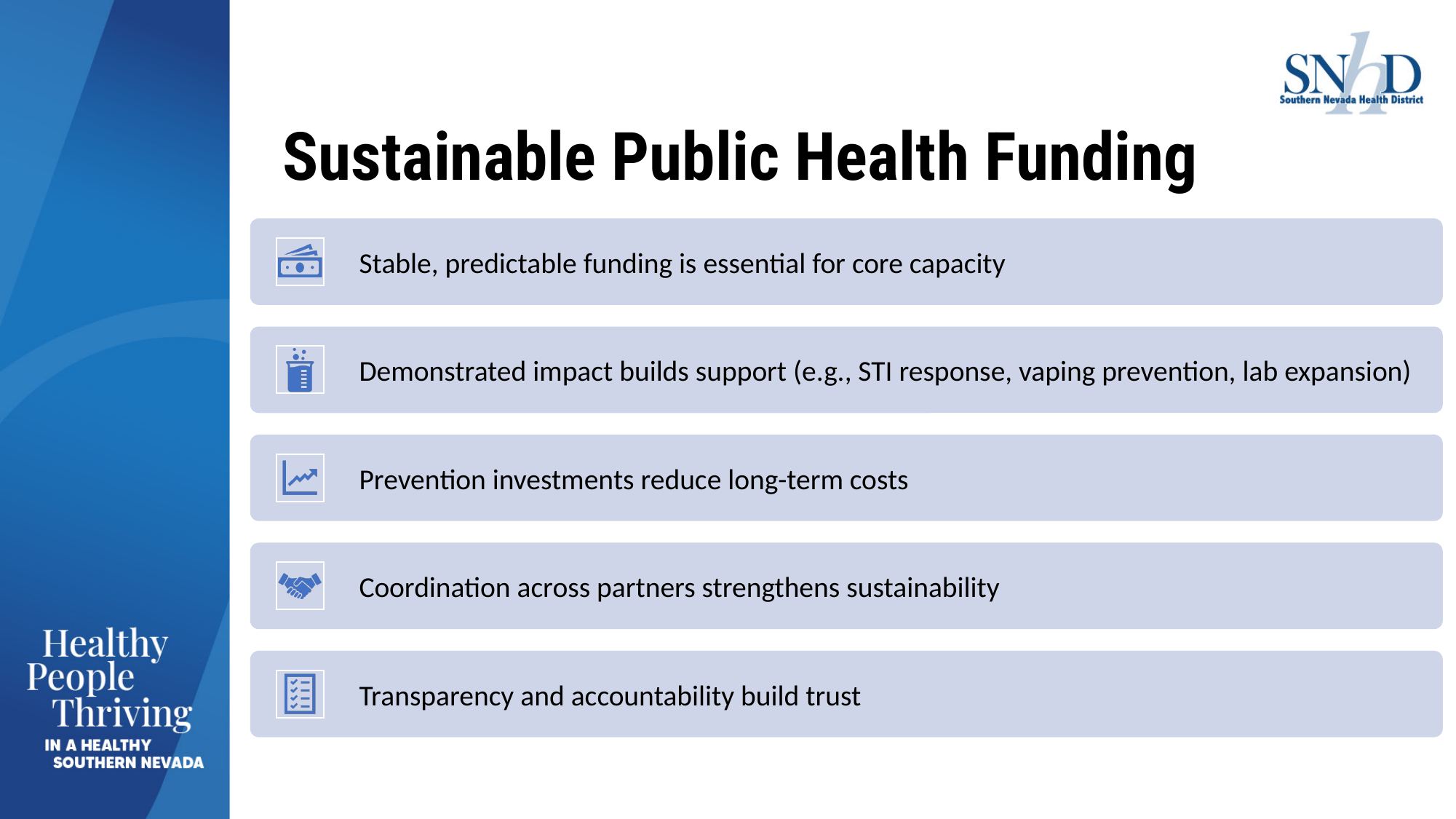

# Sustainable Public Health Funding
Stable, predictable funding is essential for core capacity
Demonstrated impact builds support (e.g., STI response, vaping prevention, lab expansion)
Prevention investments reduce long-term costs
Coordination across partners strengthens sustainability
Transparency and accountability build trust